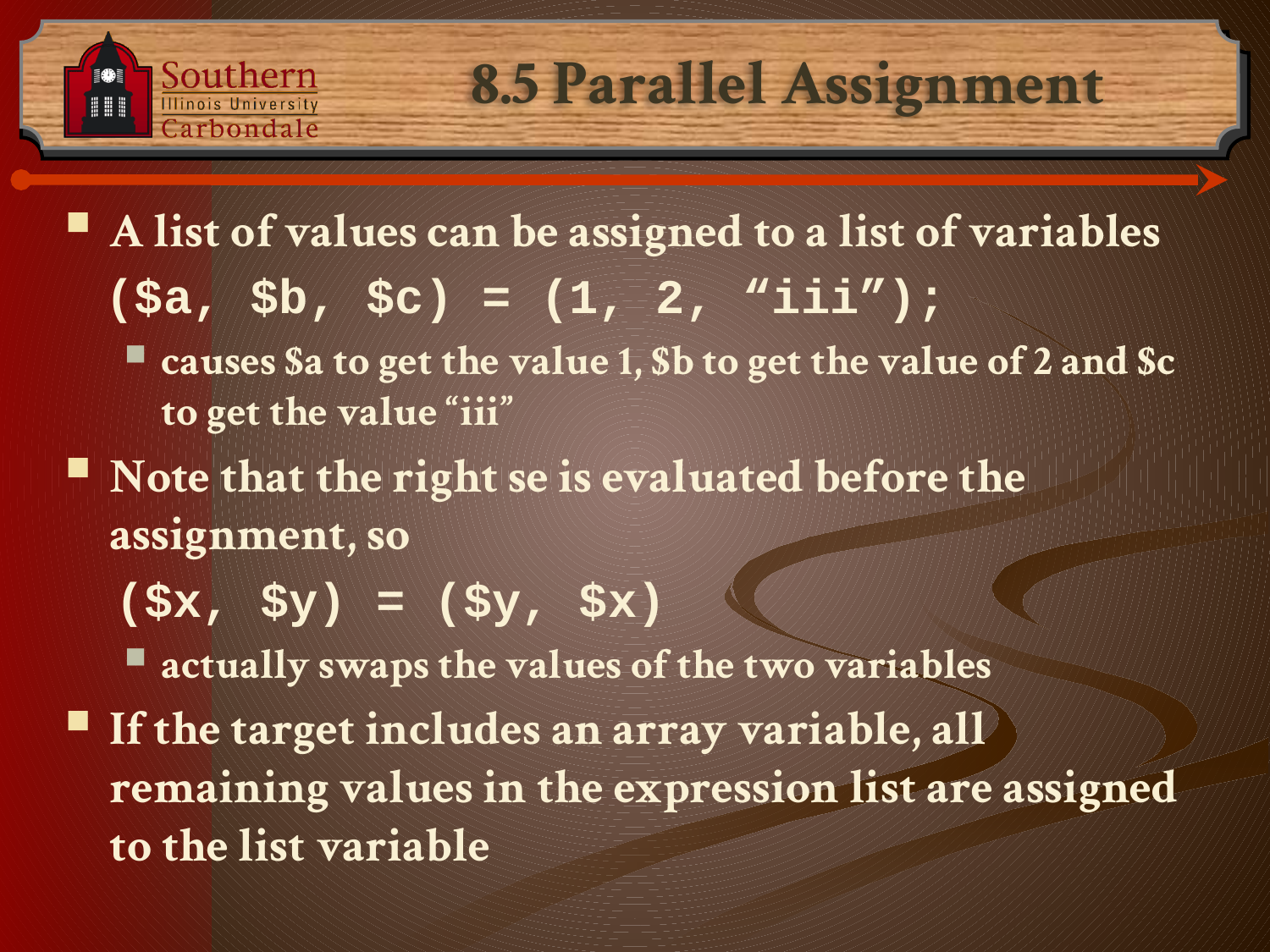

# 8.5 Parallel Assignment
A list of values can be assigned to a list of variables
    ($a, $b, $c) = (1, 2, “iii”);
causes $a to get the value 1, $b to get the value of 2 and $c to get the value “iii”
Note that the right se is evaluated before the assignment, so
     ($x, $y) = ($y, $x)
actually swaps the values of the two variables
If the target includes an array variable, all remaining values in the expression list are assigned to the list variable